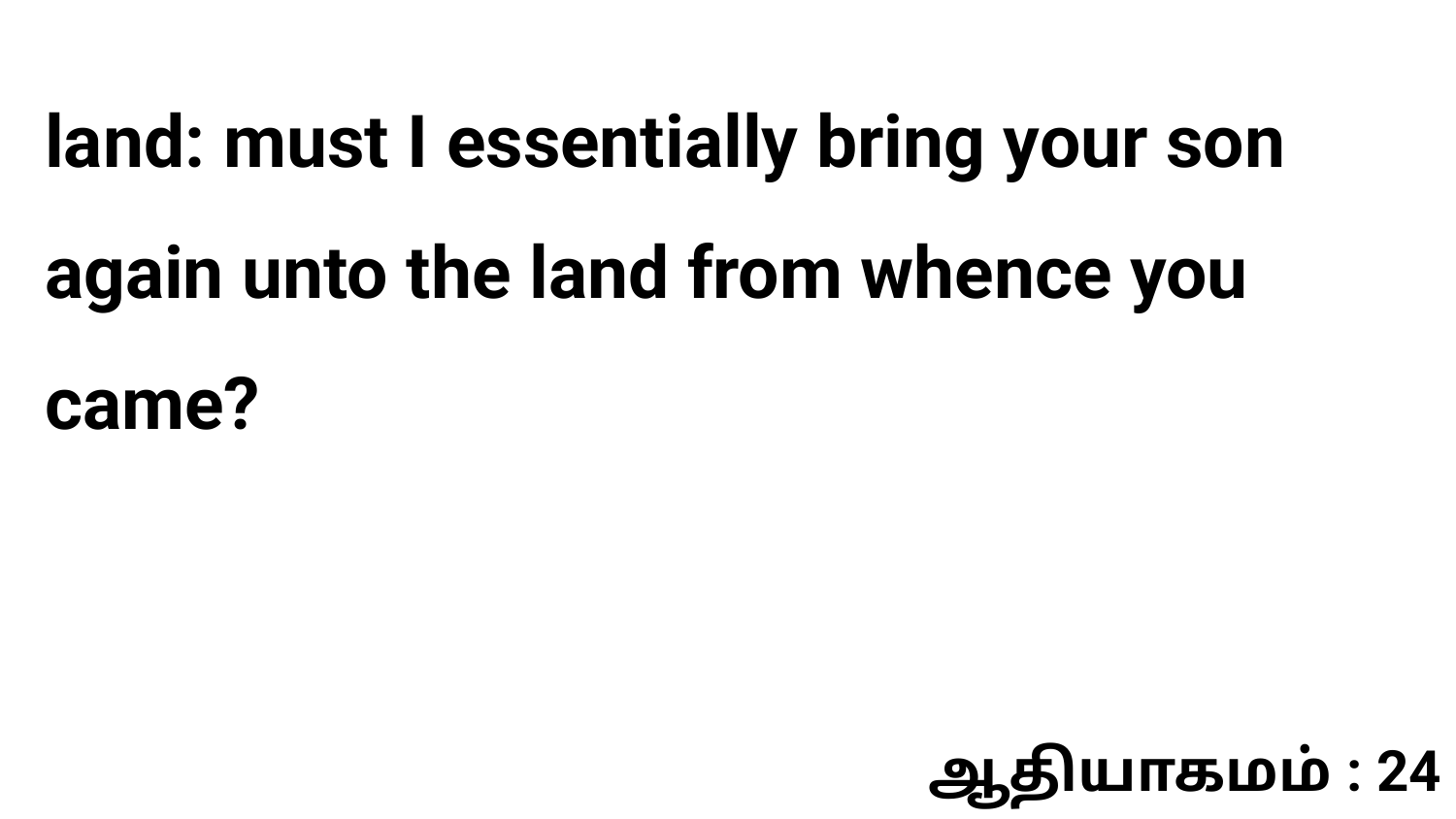

land: must I essentially bring your son again unto the land from whence you came?
ஆதியாகமம் : 24